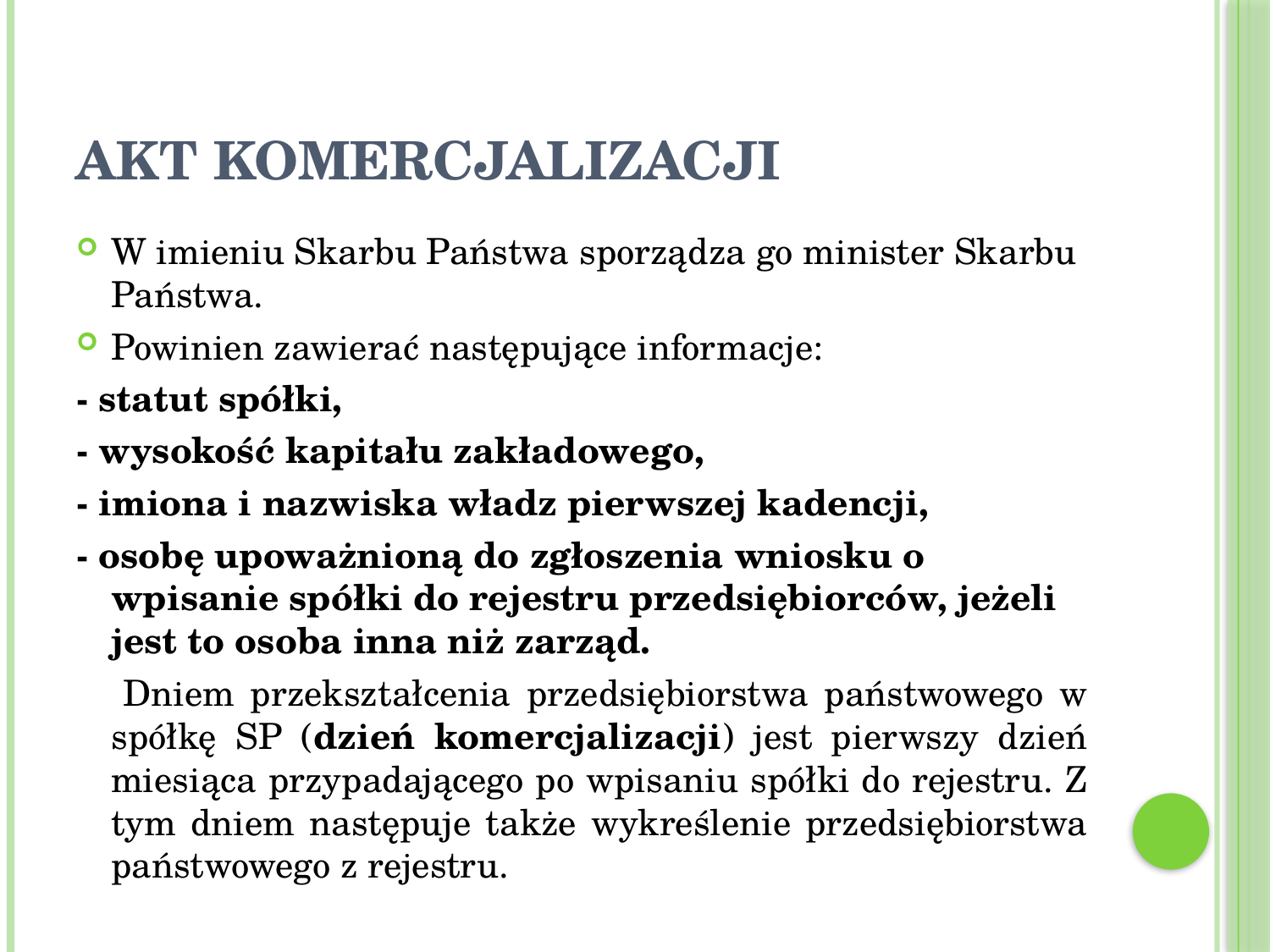

# Akt komercjalizacji
W imieniu Skarbu Państwa sporządza go minister Skarbu Państwa.
Powinien zawierać następujące informacje:
- statut spółki,
- wysokość kapitału zakładowego,
- imiona i nazwiska władz pierwszej kadencji,
- osobę upoważnioną do zgłoszenia wniosku o wpisanie spółki do rejestru przedsiębiorców, jeżeli jest to osoba inna niż zarząd.
   Dniem przekształcenia przedsiębiorstwa państwowego w spółkę SP (dzień komercjalizacji) jest pierwszy dzień miesiąca przypadającego po wpisaniu spółki do rejestru. Z tym dniem następuje także wykreślenie przedsiębiorstwa państwowego z rejestru.